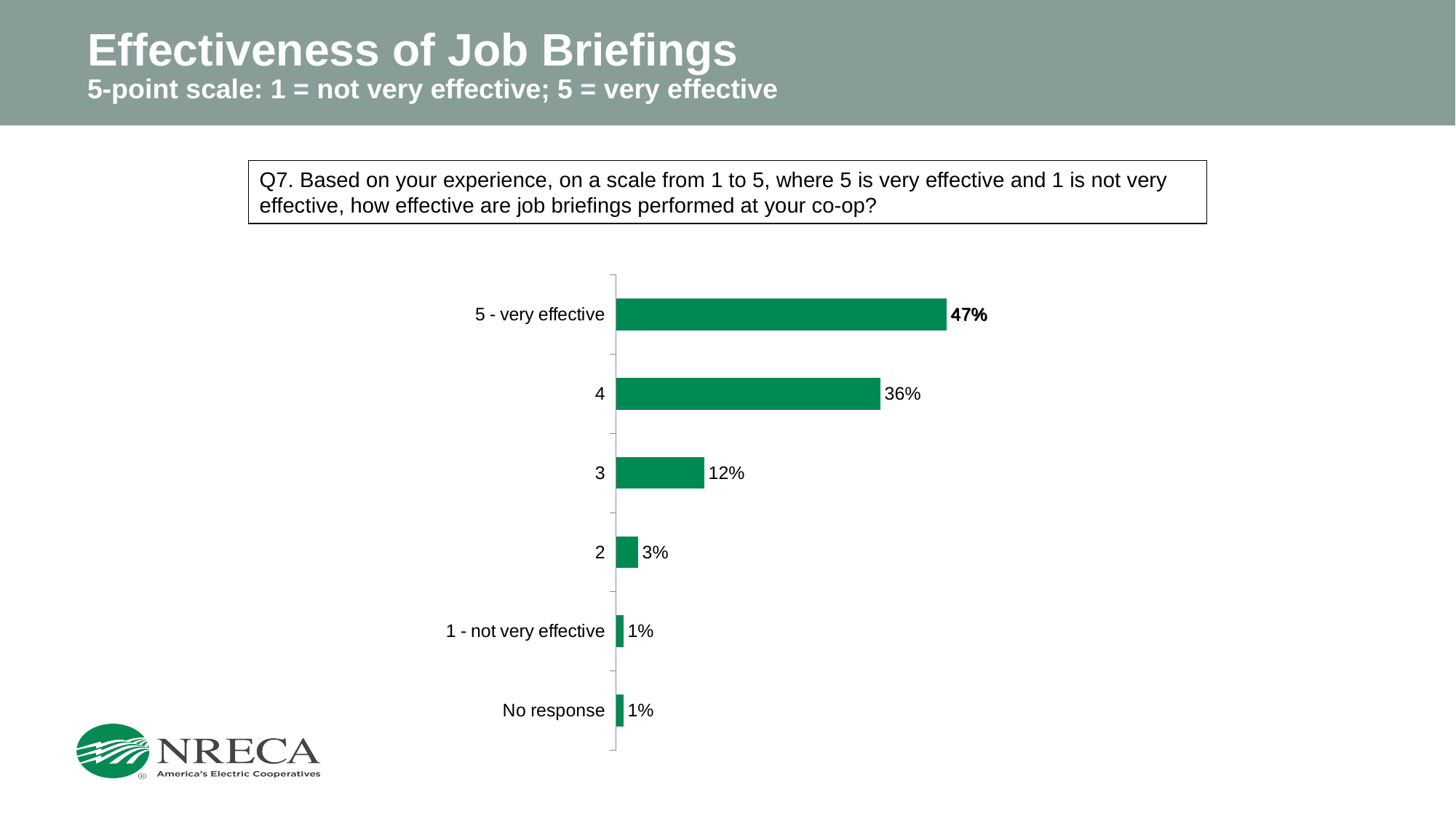

# Effectiveness of Job Briefings 5-point scale: 1 = not very effective; 5 = very effective
Q7. Based on your experience, on a scale from 1 to 5, where 5 is very effective and 1 is not very effective, how effective are job briefings performed at your co-op?

### Chart

| Category | 2021 |
|---|---|
| No response | 0.01 |
| 1 - not very effective | 0.01 |
| 2 | 0.03 |
| 3 | 0.12 |
| 4 | 0.36 |
| 5 - very effective | 0.47 |
47%